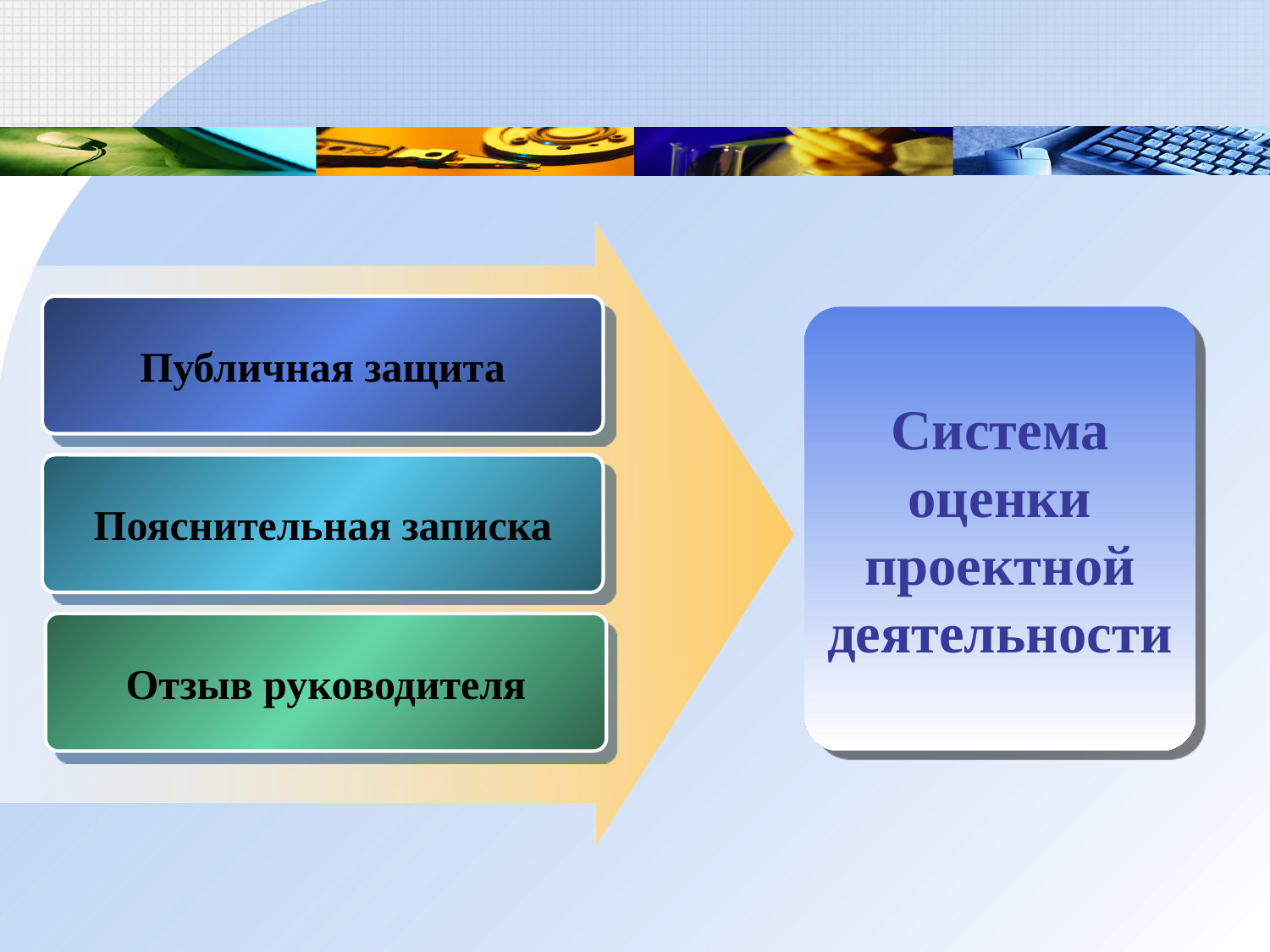

#

Публичная защита
Система оценки проектной деятельности
Пояснительная записка
Отзыв руководителя